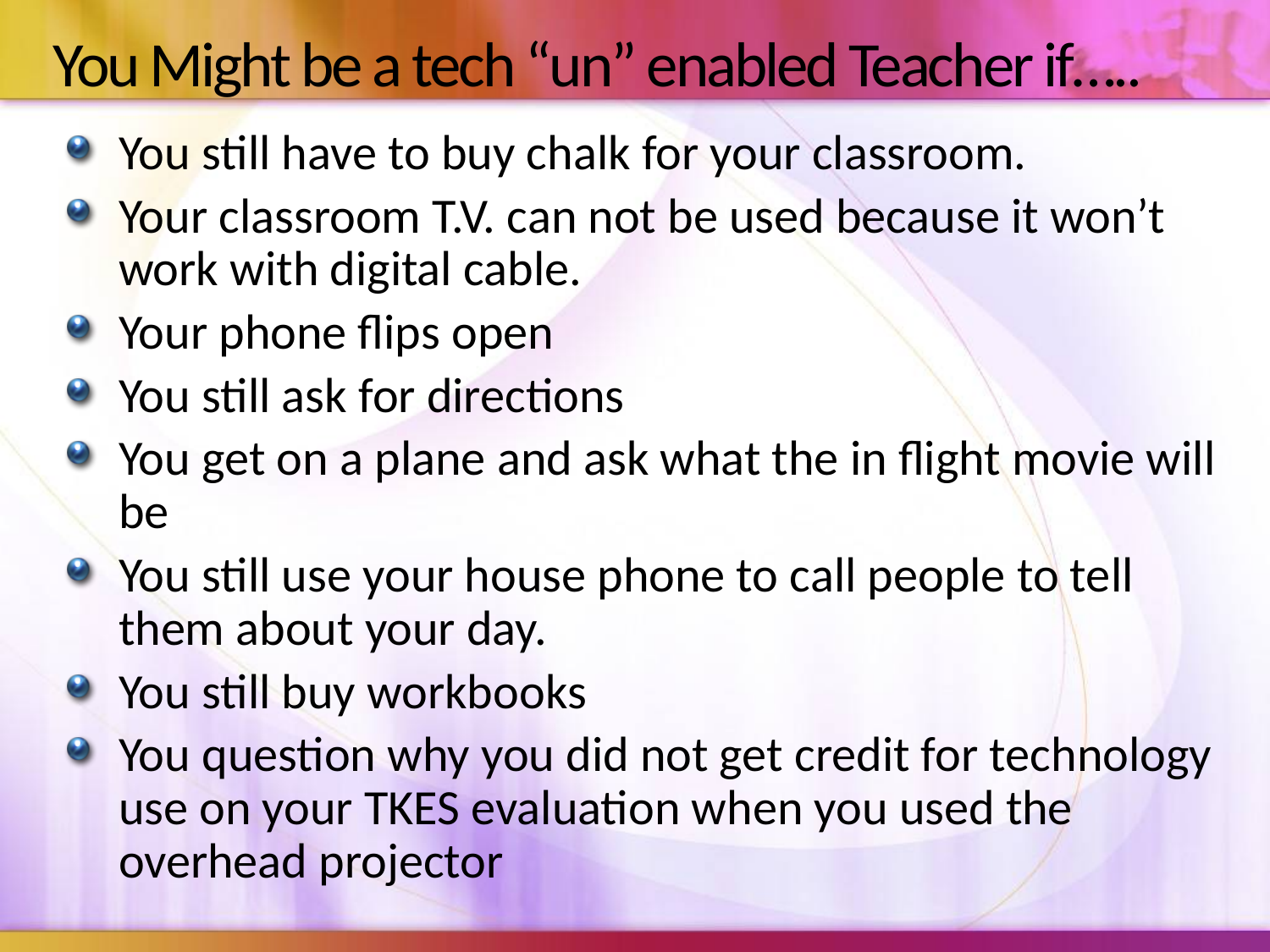

# You Might be a tech “un” enabled Teacher if…..
You still have to buy chalk for your classroom.
Your classroom T.V. can not be used because it won’t work with digital cable.
Your phone flips open
You still ask for directions
You get on a plane and ask what the in flight movie will be
You still use your house phone to call people to tell them about your day.
You still buy workbooks
You question why you did not get credit for technology use on your TKES evaluation when you used the overhead projector